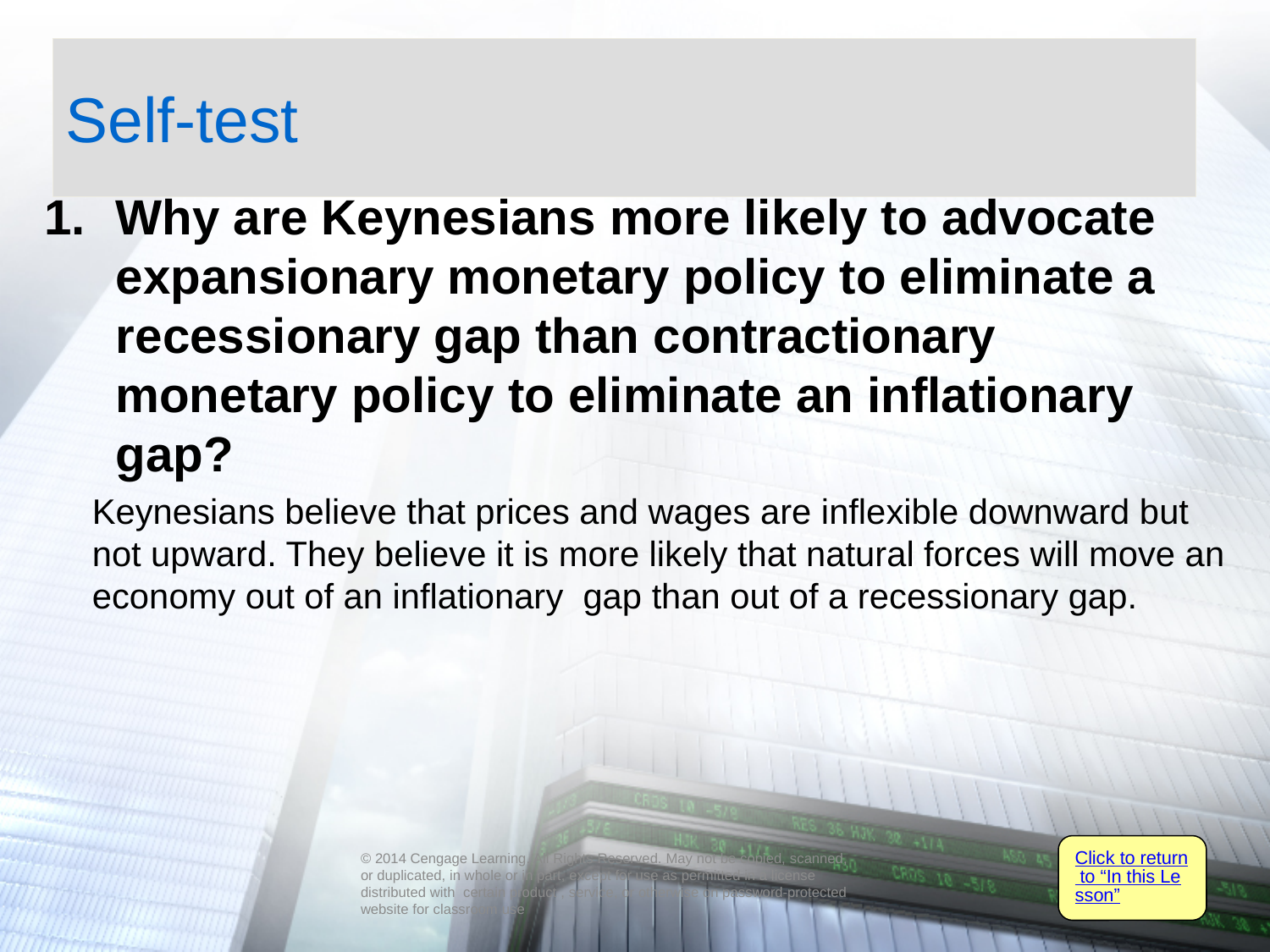

# Self-test
Why are Keynesians more likely to advocate expansionary monetary policy to eliminate a recessionary gap than contractionary monetary policy to eliminate an inflationary gap?
	Keynesians believe that prices and wages are inflexible downward but not upward. They believe it is more likely that natural forces will move an economy out of an inflationary  gap than out of a recessionary gap.

Click to return to “In this Lesson”
© 2014 Cengage Learning. All Rights Reserved. May not be copied, scanned, or duplicated, in whole or in part, except for use as permitted in a license distributed with  certain product , service, or otherwise on password-protected website for classroom use